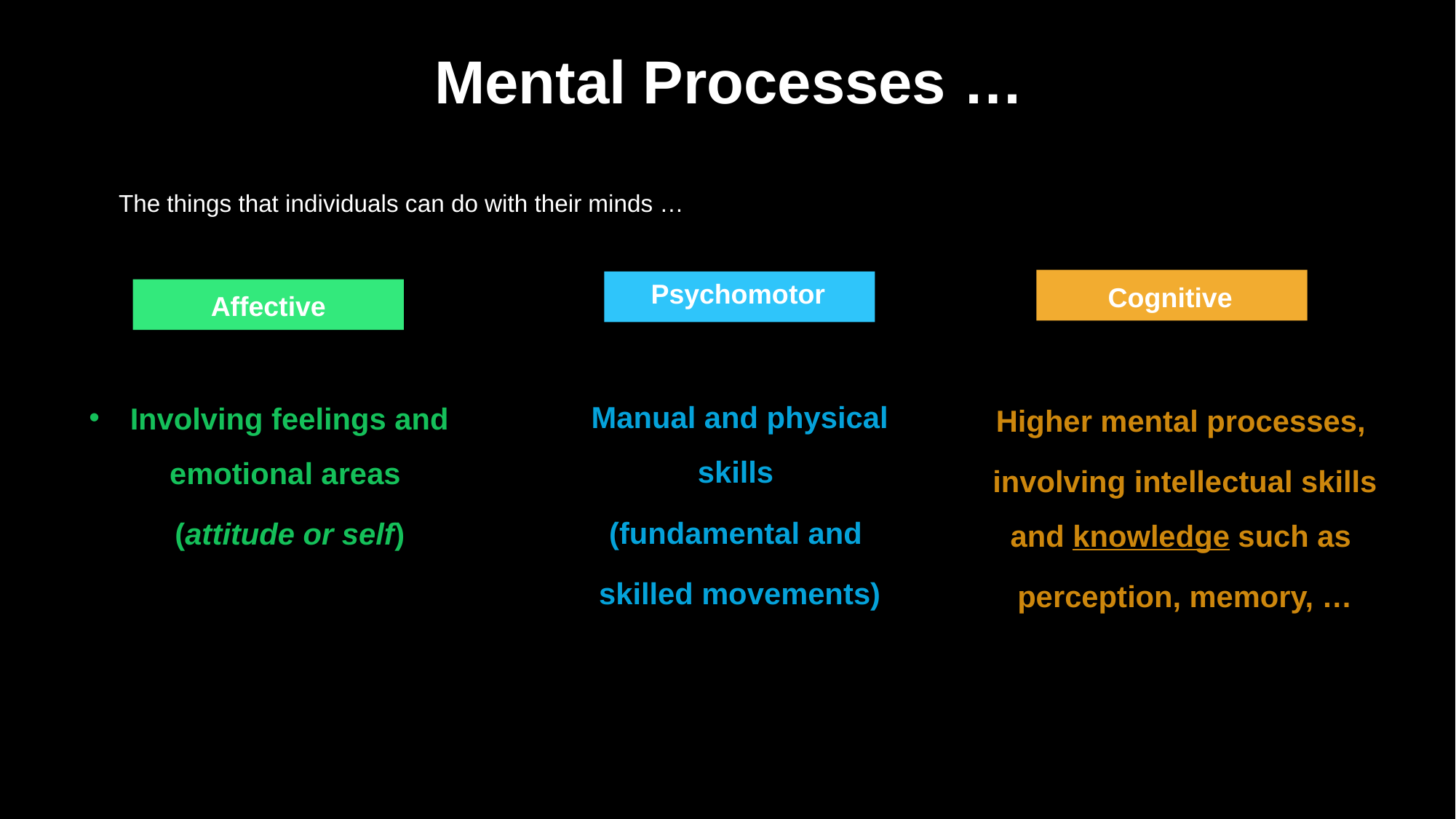

Mental Processes …
The things that individuals can do with their minds …

Psychomotor

Cognitive
Affective
Involving feelings and emotional areas
     (attitude or self)
Higher mental processes,
involving intellectual skills and knowledge such as
perception, memory, …
Manual and physical skills
(fundamental and
skilled movements)